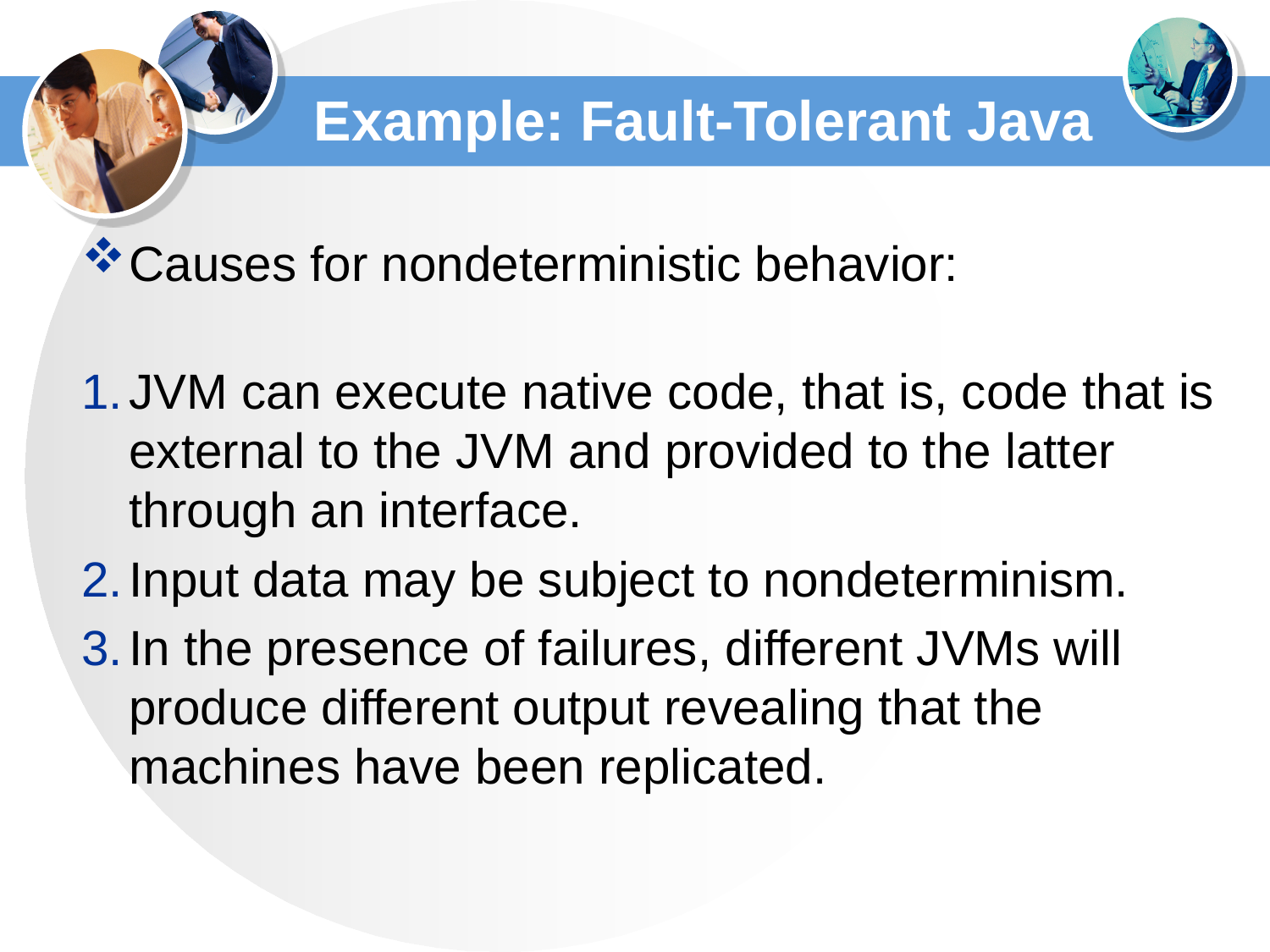

# Example: Fault-Tolerant Java
Causes for nondeterministic behavior:
JVM can execute native code, that is, code that is external to the JVM and provided to the latter through an interface.
Input data may be subject to nondeterminism.
In the presence of failures, different JVMs will produce different output revealing that the machines have been replicated.